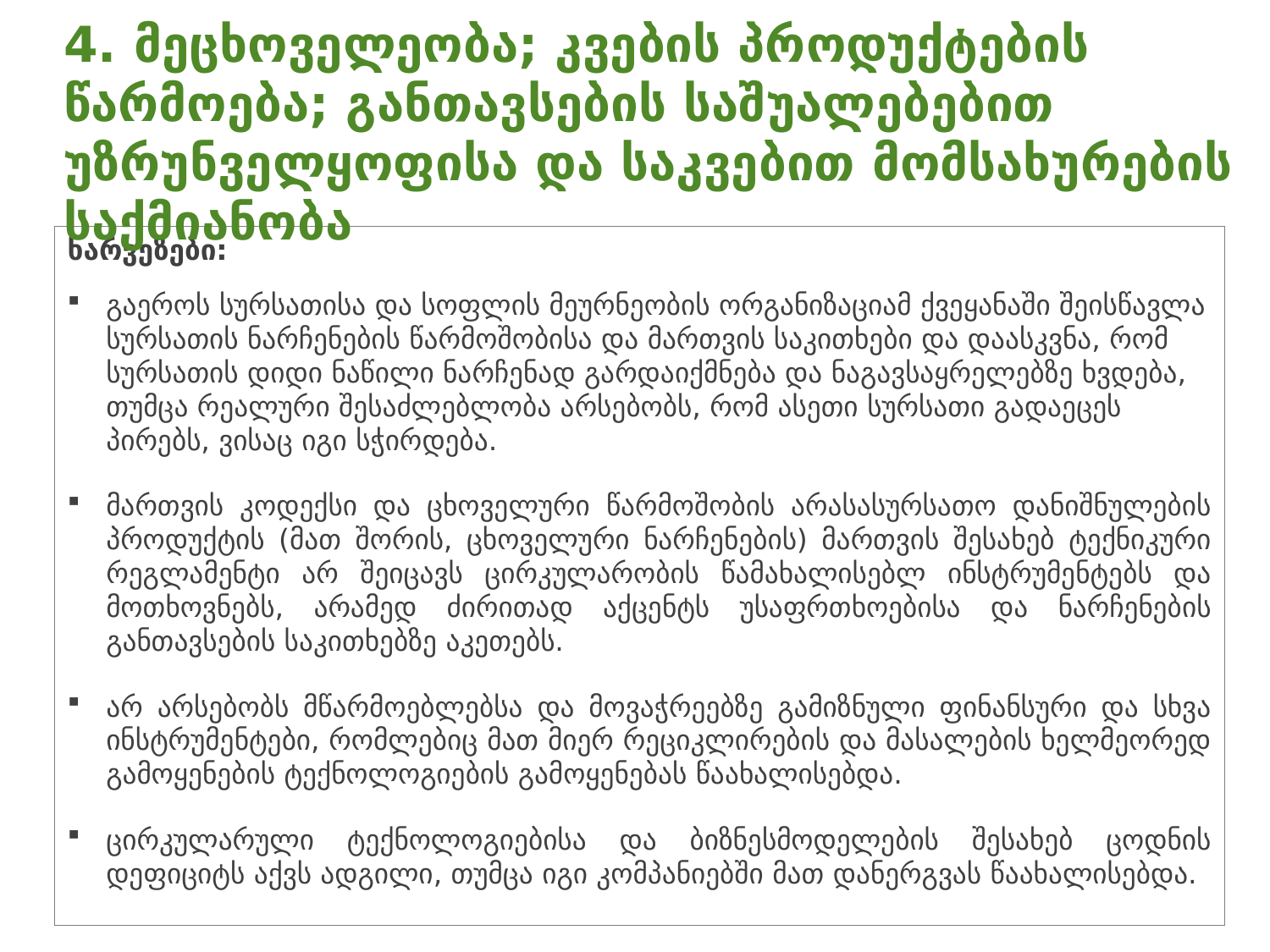

# 4. მეცხოველეობა; კვების პროდუქტების წარმოება; განთავსების საშუალებებით უზრუნველყოფისა და საკვებით მომსახურების საქმიანობა
ხარვეზები:
გაეროს სურსათისა და სოფლის მეურნეობის ორგანიზაციამ ქვეყანაში შეისწავლა სურსათის ნარჩენების წარმოშობისა და მართვის საკითხები და დაასკვნა, რომ სურსათის დიდი ნაწილი ნარჩენად გარდაიქმნება და ნაგავსაყრელებზე ხვდება, თუმცა რეალური შესაძლებლობა არსებობს, რომ ასეთი სურსათი გადაეცეს პირებს, ვისაც იგი სჭირდება.
მართვის კოდექსი და ცხოველური წარმოშობის არასასურსათო დანიშნულების პროდუქტის (მათ შორის, ცხოველური ნარჩენების) მართვის შესახებ ტექნიკური რეგლამენტი არ შეიცავს ცირკულარობის წამახალისებლ ინსტრუმენტებს და მოთხოვნებს, არამედ ძირითად აქცენტს უსაფრთხოებისა და ნარჩენების განთავსების საკითხებზე აკეთებს.
არ არსებობს მწარმოებლებსა და მოვაჭრეებზე გამიზნული ფინანსური და სხვა ინსტრუმენტები, რომლებიც მათ მიერ რეციკლირების და მასალების ხელმეორედ გამოყენების ტექნოლოგიების გამოყენებას წაახალისებდა.
ცირკულარული ტექნოლოგიებისა და ბიზნესმოდელების შესახებ ცოდნის დეფიციტს აქვს ადგილი, თუმცა იგი კომპანიებში მათ დანერგვას წაახალისებდა.